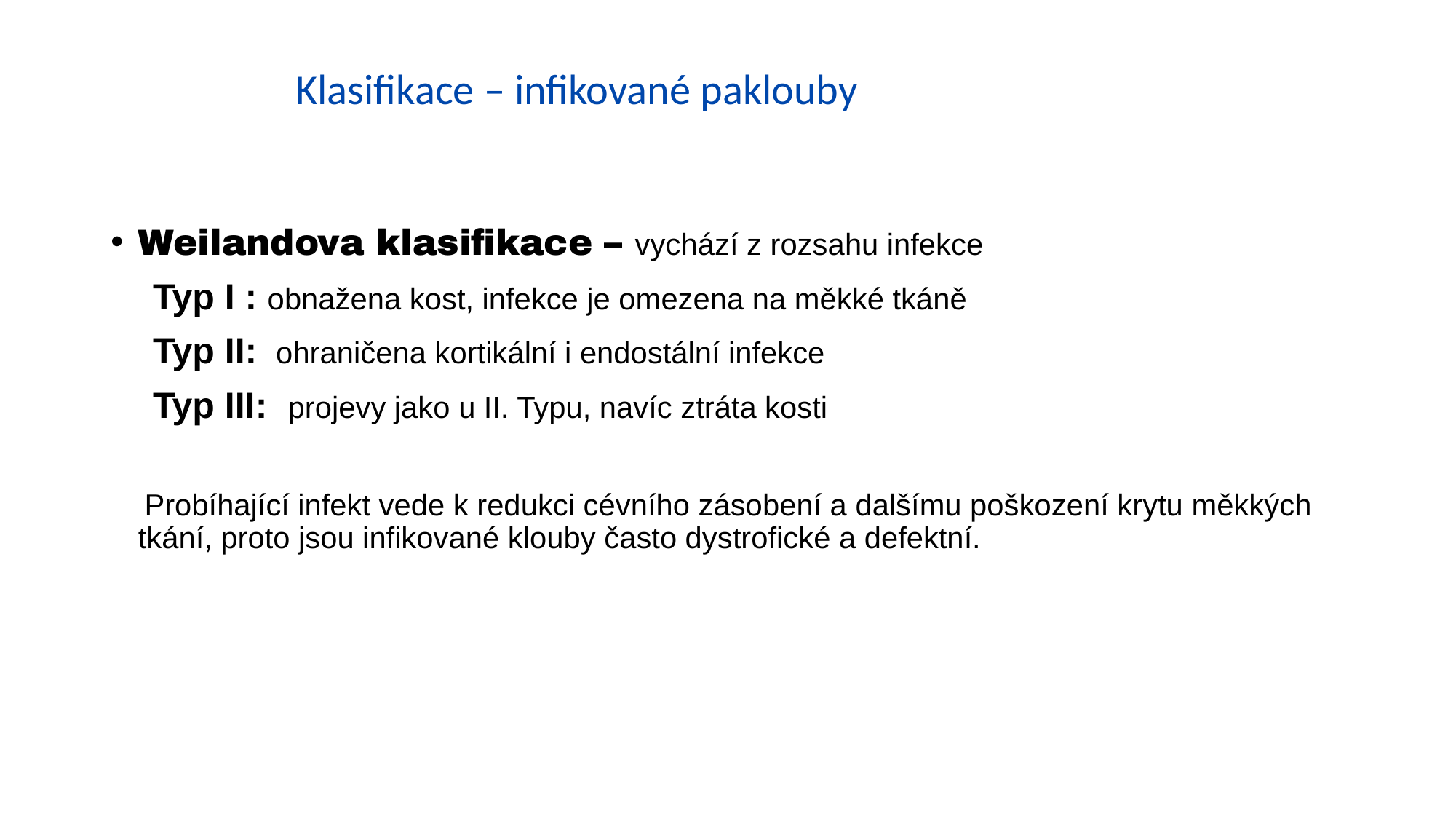

# Klasifikace – infikované paklouby
Weilandova klasifikace – vychází z rozsahu infekce
     Typ I : obnažena kost, infekce je omezena na měkké tkáně
     Typ II:  ohraničena kortikální i endostální infekce
     Typ III:  projevy jako u II. Typu, navíc ztráta kosti

    Probíhající infekt vede k redukci cévního zásobení a dalšímu poškození krytu měkkých tkání, proto jsou infikované klouby často dystrofické a defektní.